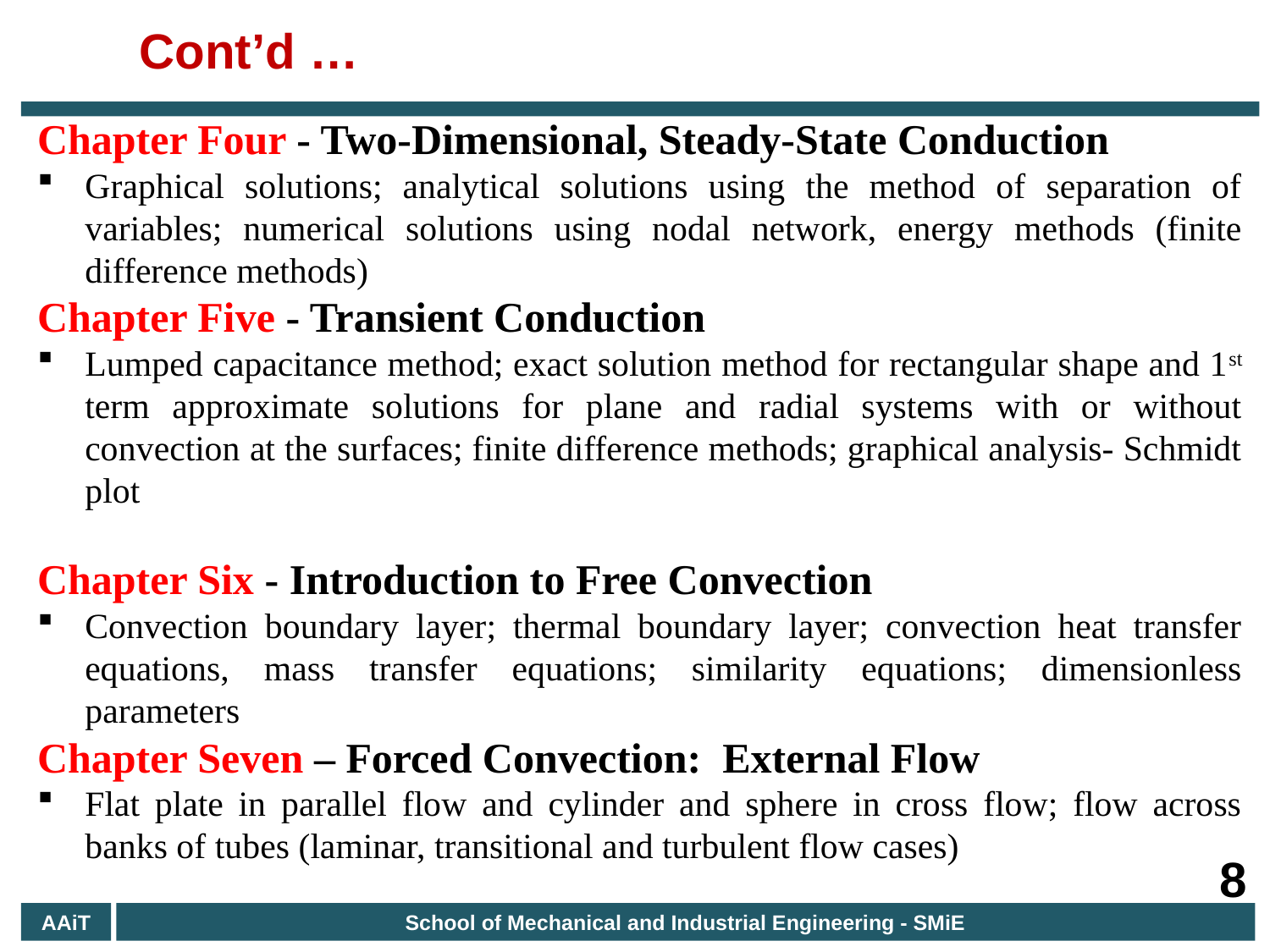

Cont’d …

Chapter Four - Two-Dimensional, Steady-State Conduction
Graphical solutions; analytical solutions using the method of separation of variables; numerical solutions using nodal network, energy methods (finite difference methods)
Chapter Five - Transient Conduction
Lumped capacitance method; exact solution method for rectangular shape and 1st term approximate solutions for plane and radial systems with or without convection at the surfaces; finite difference methods; graphical analysis- Schmidt plot

Chapter Six - Introduction to Free Convection
Convection boundary layer; thermal boundary layer; convection heat transfer equations, mass transfer equations; similarity equations; dimensionless parameters
Chapter Seven – Forced Convection:  External Flow
Flat plate in parallel flow and cylinder and sphere in cross flow; flow across banks of tubes (laminar, transitional and turbulent flow cases)
8
AAiT
School of Mechanical and Industrial Engineering - SMiE